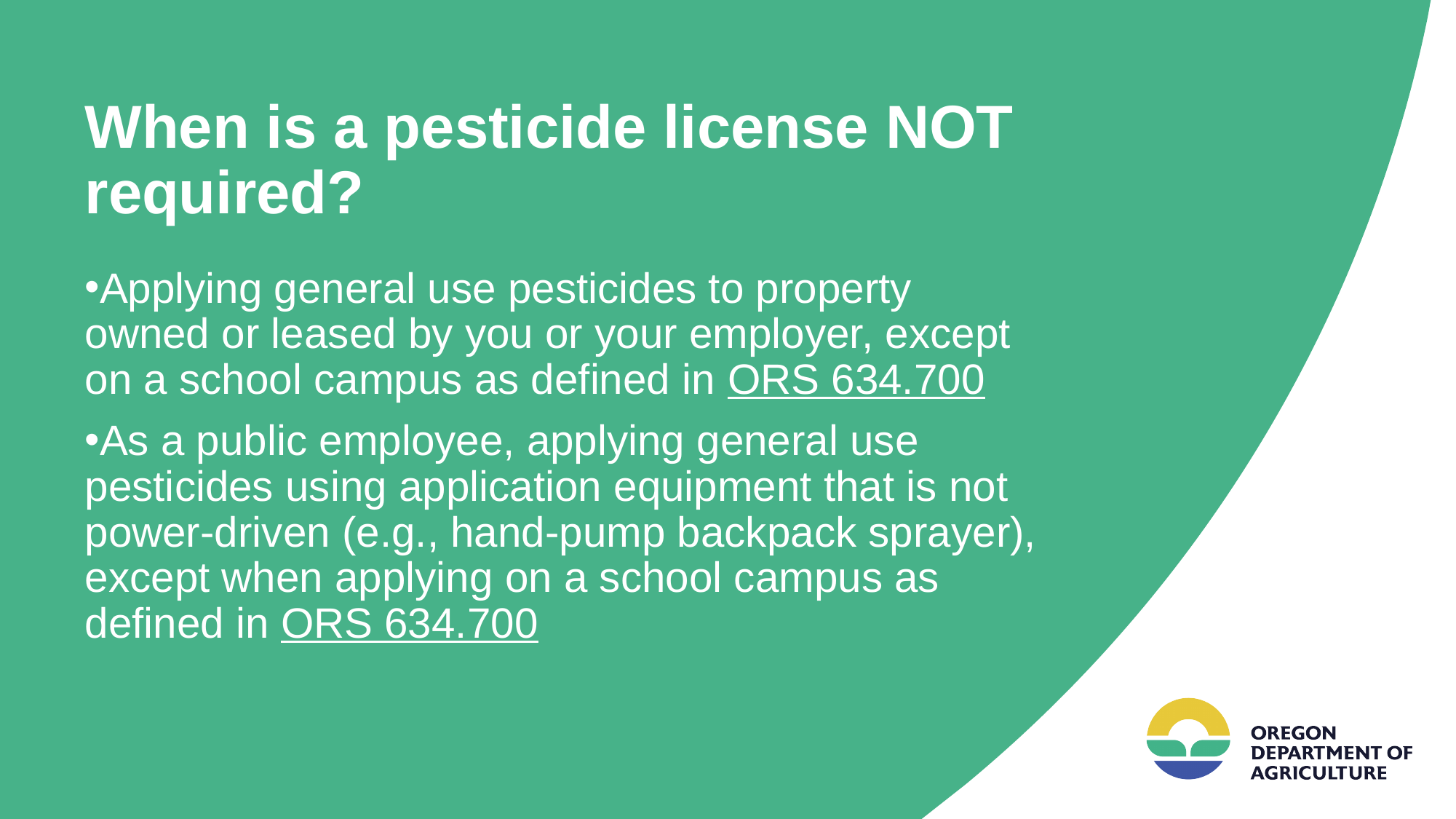

# When is a pesticide license NOT required?
Applying general use pesticides to property owned or leased by you or your employer, except on a school campus as defined in ORS 634.700
As a public employee, applying general use pesticides using application equipment that is not power-driven (e.g., hand-pump backpack sprayer), except when applying on a school campus as defined in ORS 634.700